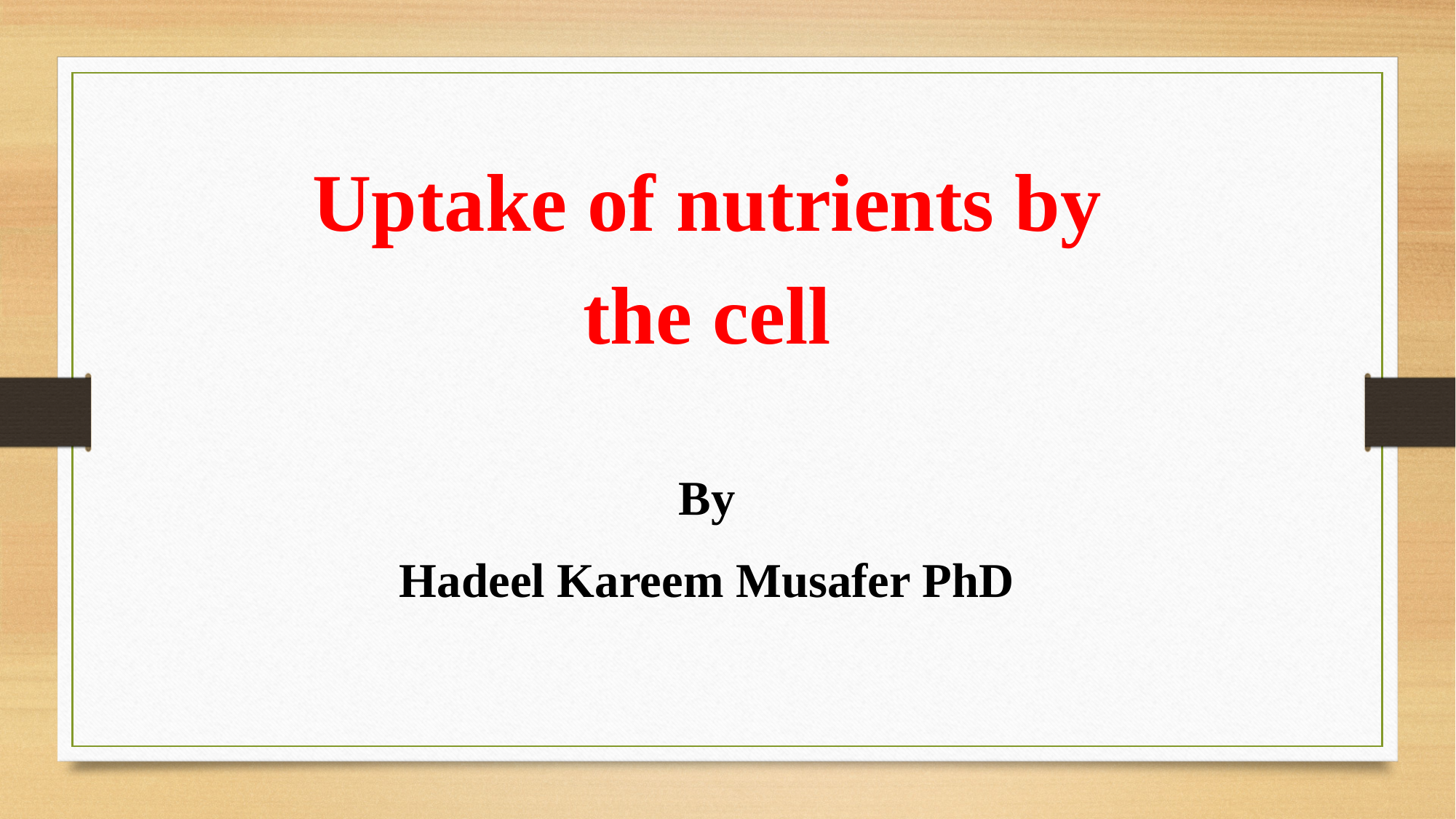

Uptake of nutrients by the cell

By
Hadeel Kareem Musafer PhD